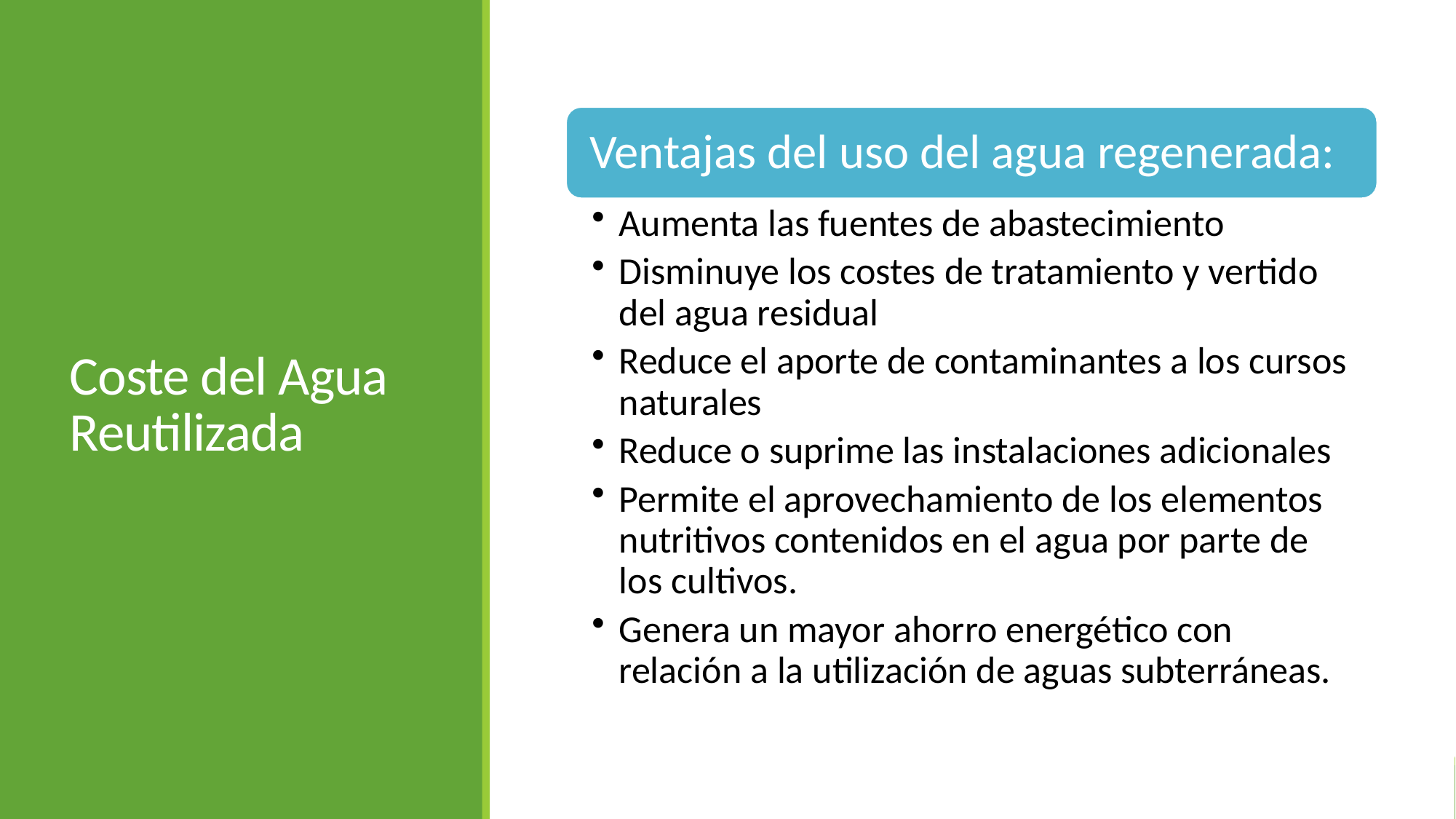

Coste del Agua Reutilizada
Ventajas del uso del agua regenerada:
Aumenta las fuentes de abastecimiento
Disminuye los costes de tratamiento y vertido del agua residual
Reduce el aporte de contaminantes a los cursos naturales
Reduce o suprime las instalaciones adicionales
Permite el aprovechamiento de los elementos nutritivos contenidos en el agua por parte de los cultivos.
Genera un mayor ahorro energético con relación a la utilización de aguas subterráneas.